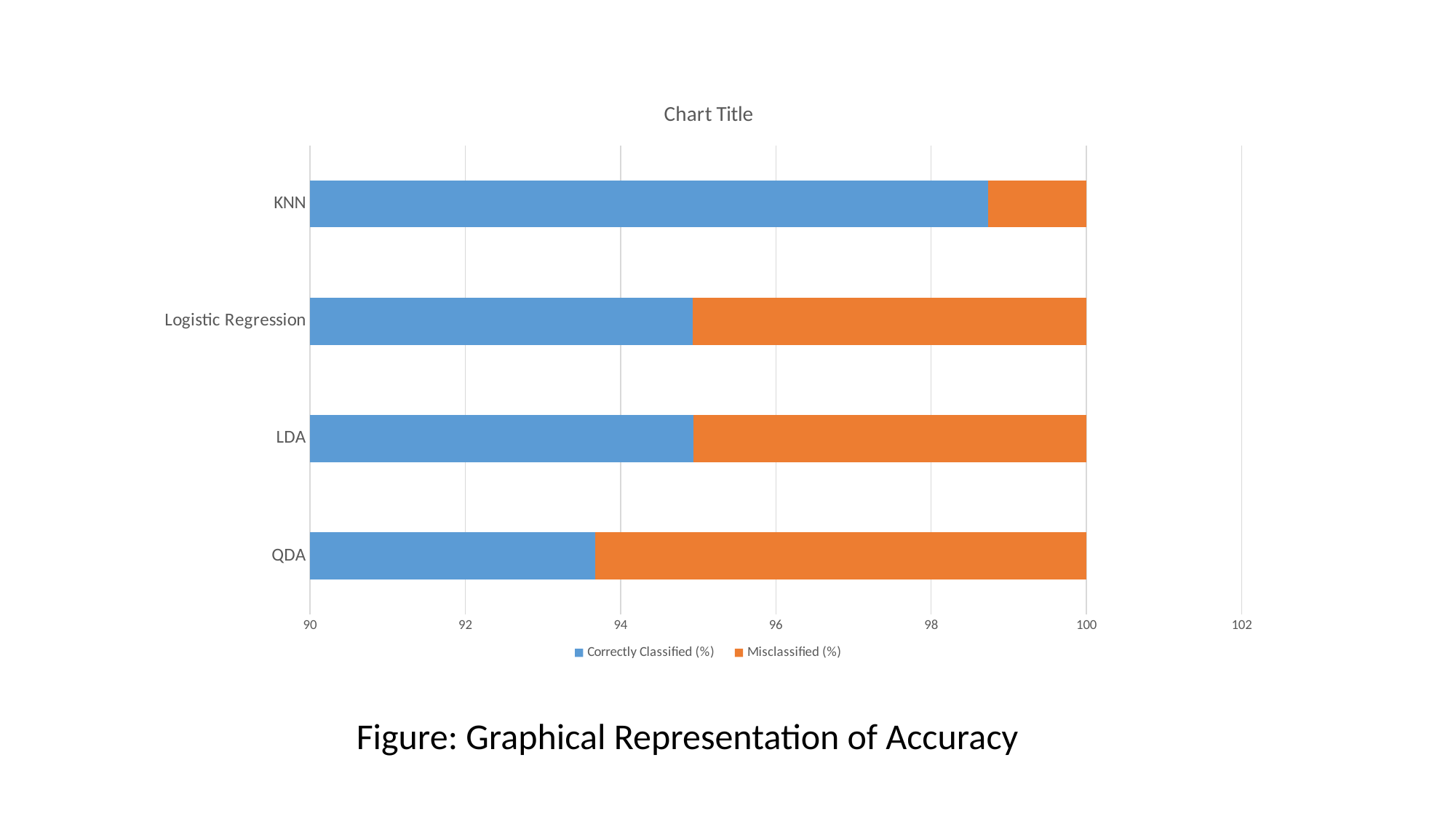

### Chart:

| Category | Correctly Classified (%) | Misclassified (%) |
|---|---|---|
| QDA | 93.67 | 6.33 |
| LDA | 94.94 | 5.06 |
| Logistic Regression | 94.93 | 5.07 |
| KNN | 98.73 | 1.27 |
# Figure: Graphical Representation of Accuracy